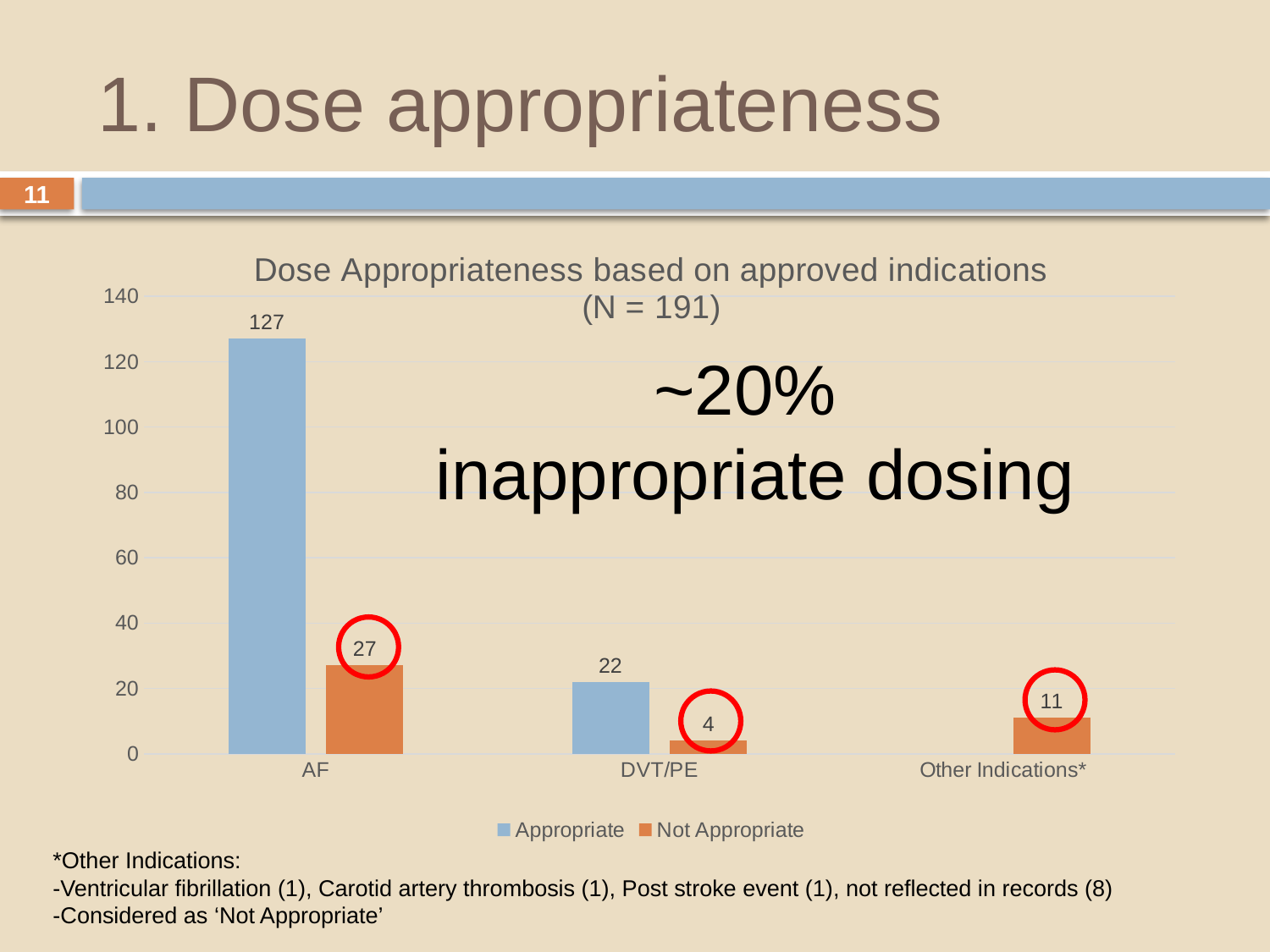

# 1. Dose appropriateness
11

### Chart: Dose Appropriateness based on approved indications
(N = 191)

| Category | Appropriate | Not Appropriate |
|---|---|---|
| AF | 127.0 | 27.0 |
| DVT/PE | 22.0 | 4.0 |
| Other Indications* | None | 11.0 |
~20%
inappropriate dosing

*Other Indications:
-Ventricular fibrillation (1), Carotid artery thrombosis (1), Post stroke event (1), not reflected in records (8)
-Considered as ‘Not Appropriate’